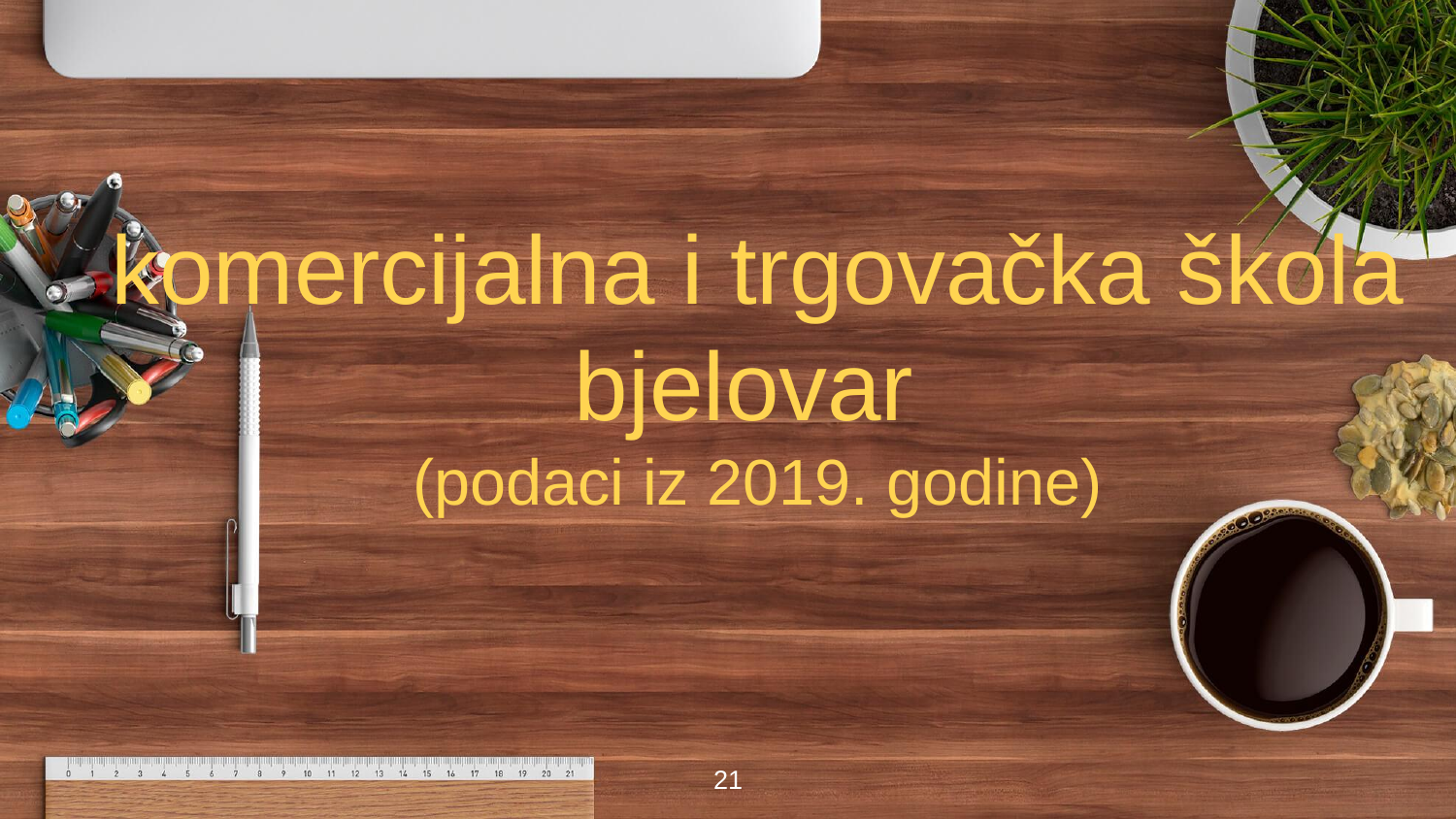

komercijalna i trgovačka škola bjelovar
(podaci iz 2019. godine)
21